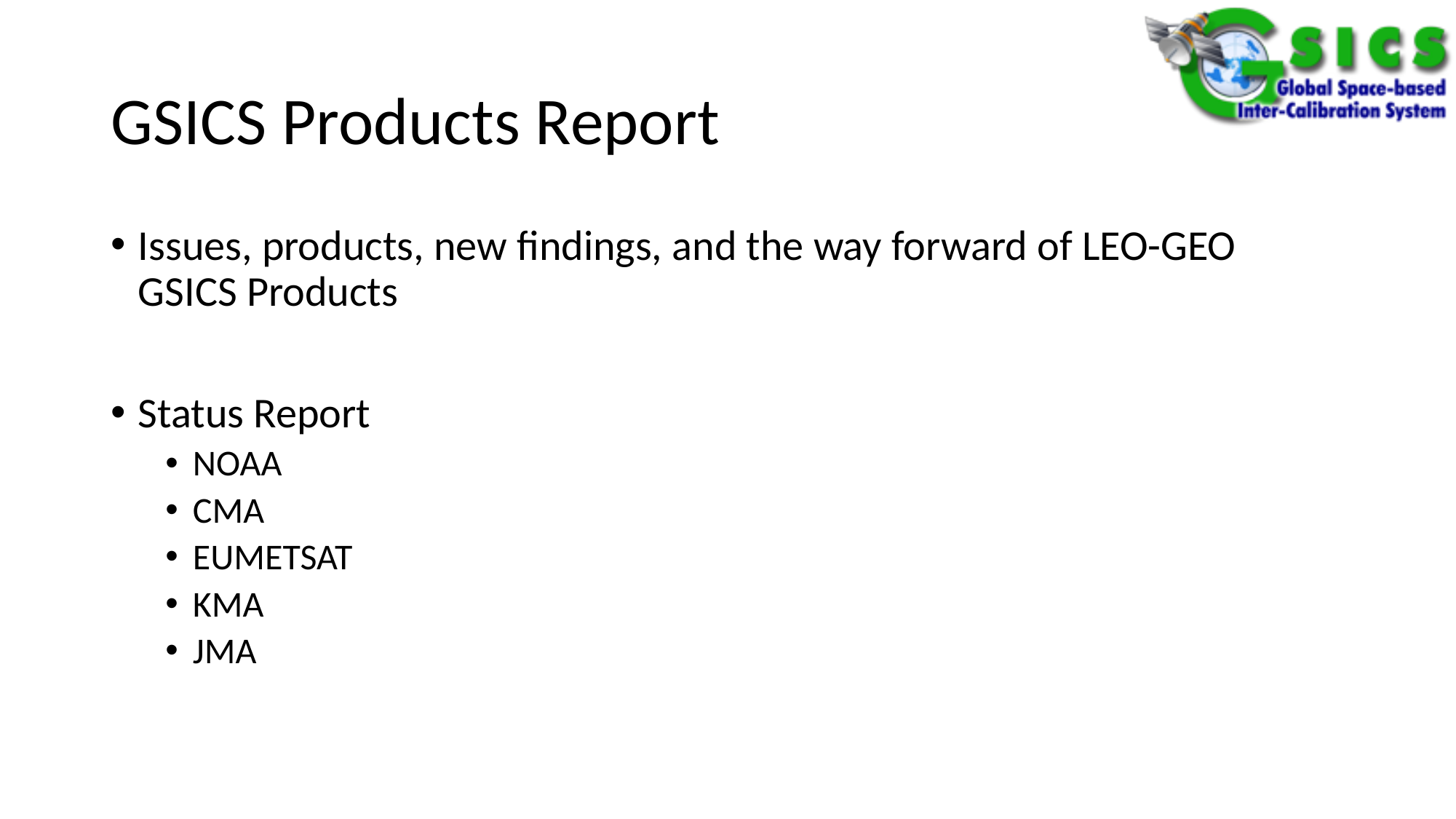

# GSICS Products Report
Issues, products, new findings, and the way forward of LEO-GEO GSICS Products

Status Report
NOAA
CMA
EUMETSAT
KMA
JMA